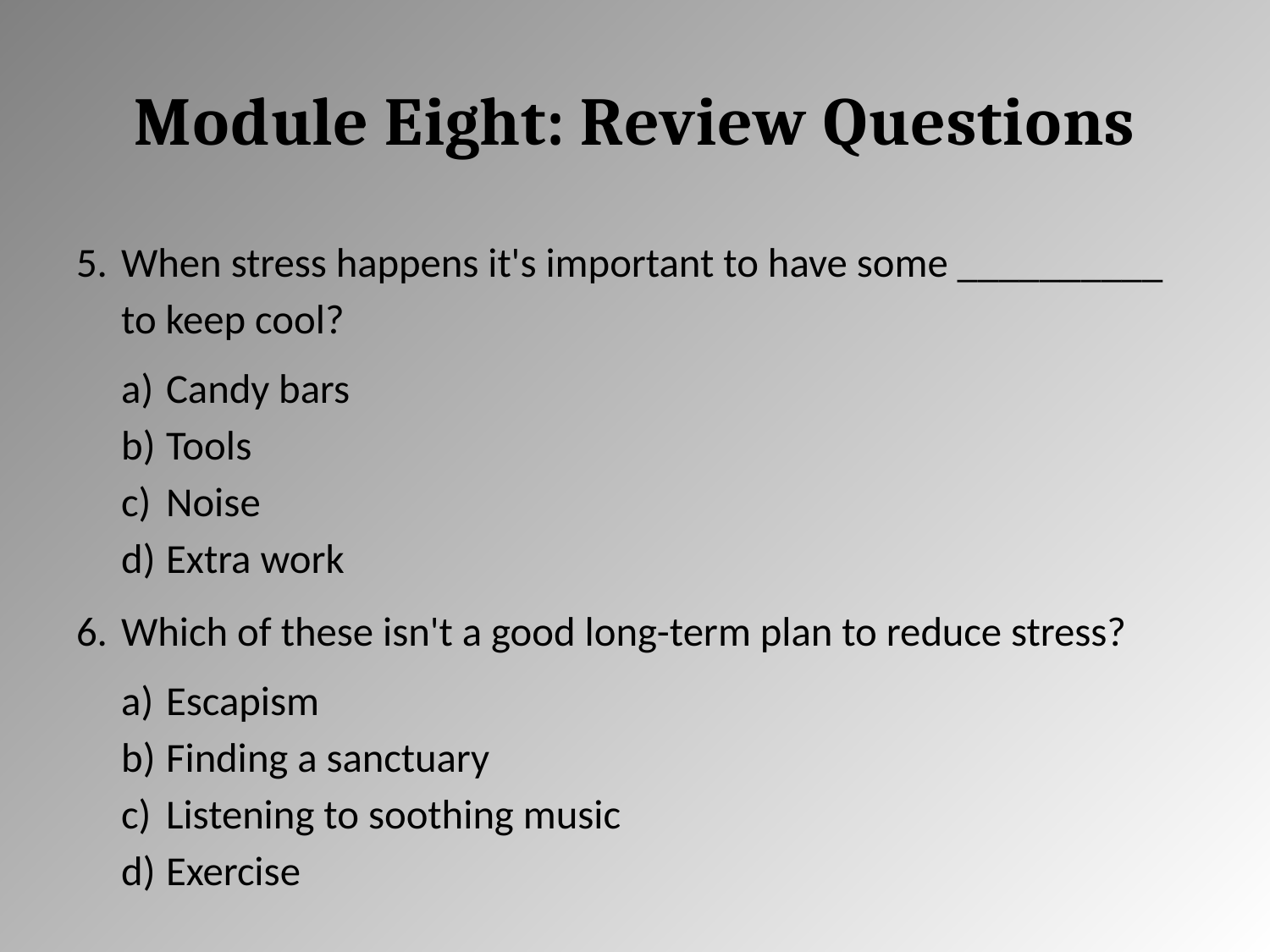

# Module Eight: Review Questions
When stress happens it's important to have some __________ to keep cool?
Candy bars
Tools
Noise
Extra work
Which of these isn't a good long-term plan to reduce stress?
Escapism
Finding a sanctuary
Listening to soothing music
Exercise